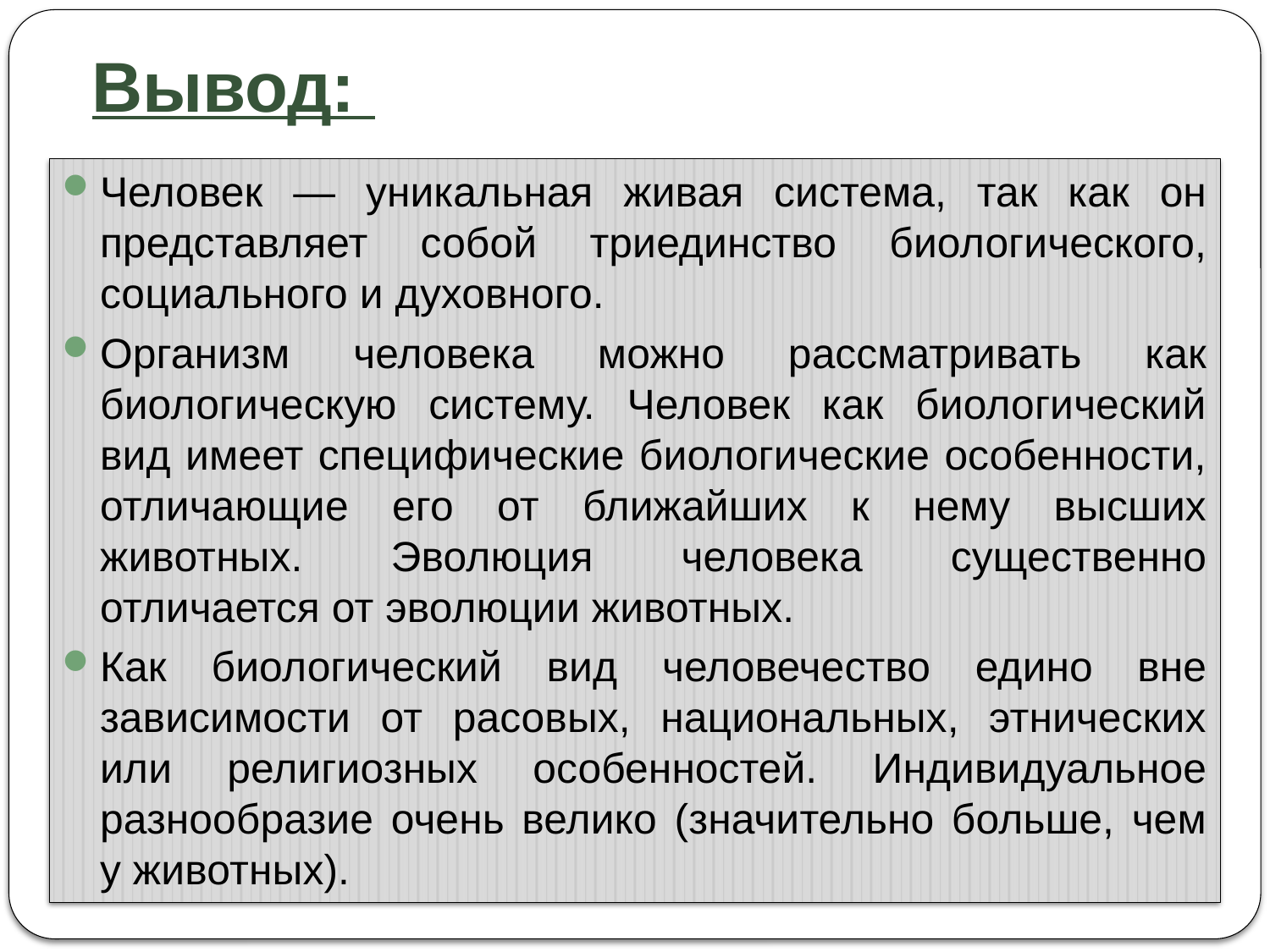

# Вывод:
Человек — уникальная живая система, так как он представляет собой триединство биологического, социального и духовного.
Организм человека можно рассматривать как биологическую систему. Человек как биологический вид имеет специфические биологические особенности, отличающие его от ближайших к нему высших животных. Эволюция человека существенно отличается от эволюции животных.
Как биологический вид человечество едино вне зависимости от расовых, национальных, этнических или религиозных особенностей. Индивидуальное разнообразие очень велико (значительно больше, чем у животных).